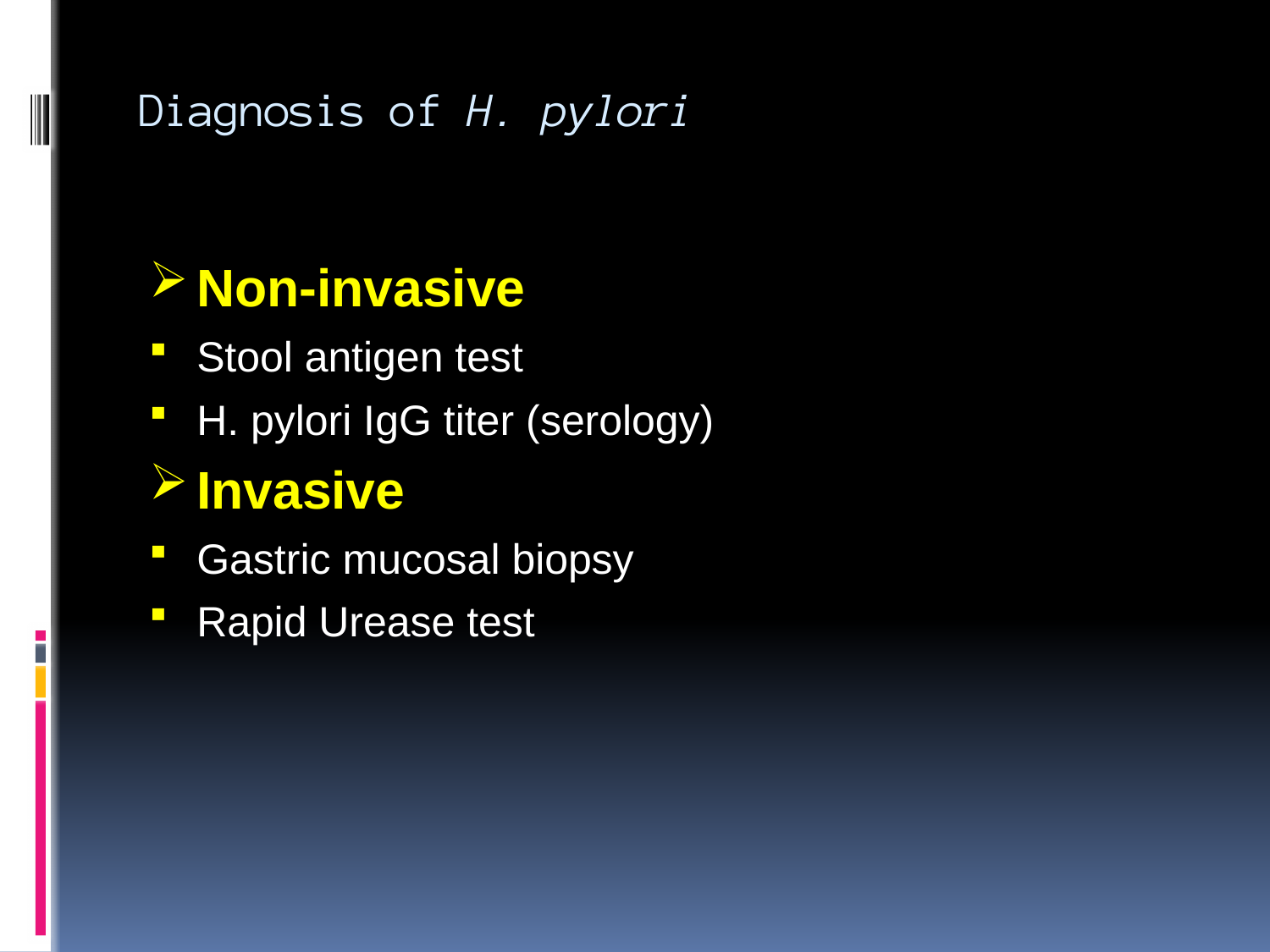

# Diagnosis of H. pylori
Non-invasive
Stool antigen test
H. pylori IgG titer (serology)
Invasive
Gastric mucosal biopsy
Rapid Urease test

75